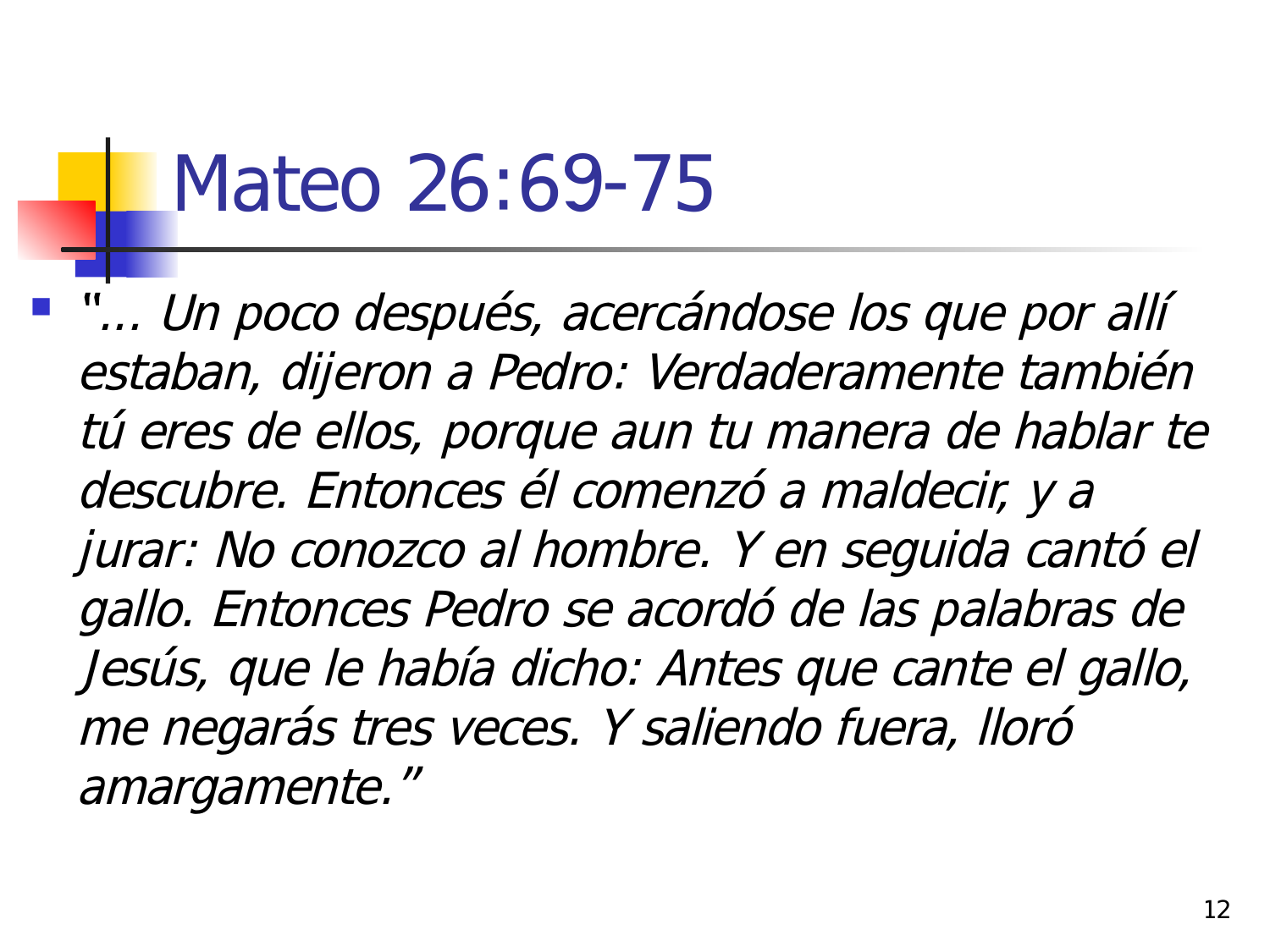

# Mateo 26:69-75
“... Un poco después, acercándose los que por allí estaban, dijeron a Pedro: Verdaderamente también tú eres de ellos, porque aun tu manera de hablar te descubre. Entonces él comenzó a maldecir, y a jurar: No conozco al hombre. Y en seguida cantó el gallo. Entonces Pedro se acordó de las palabras de Jesús, que le había dicho: Antes que cante el gallo, me negarás tres veces. Y saliendo fuera, lloró amargamente.”

12